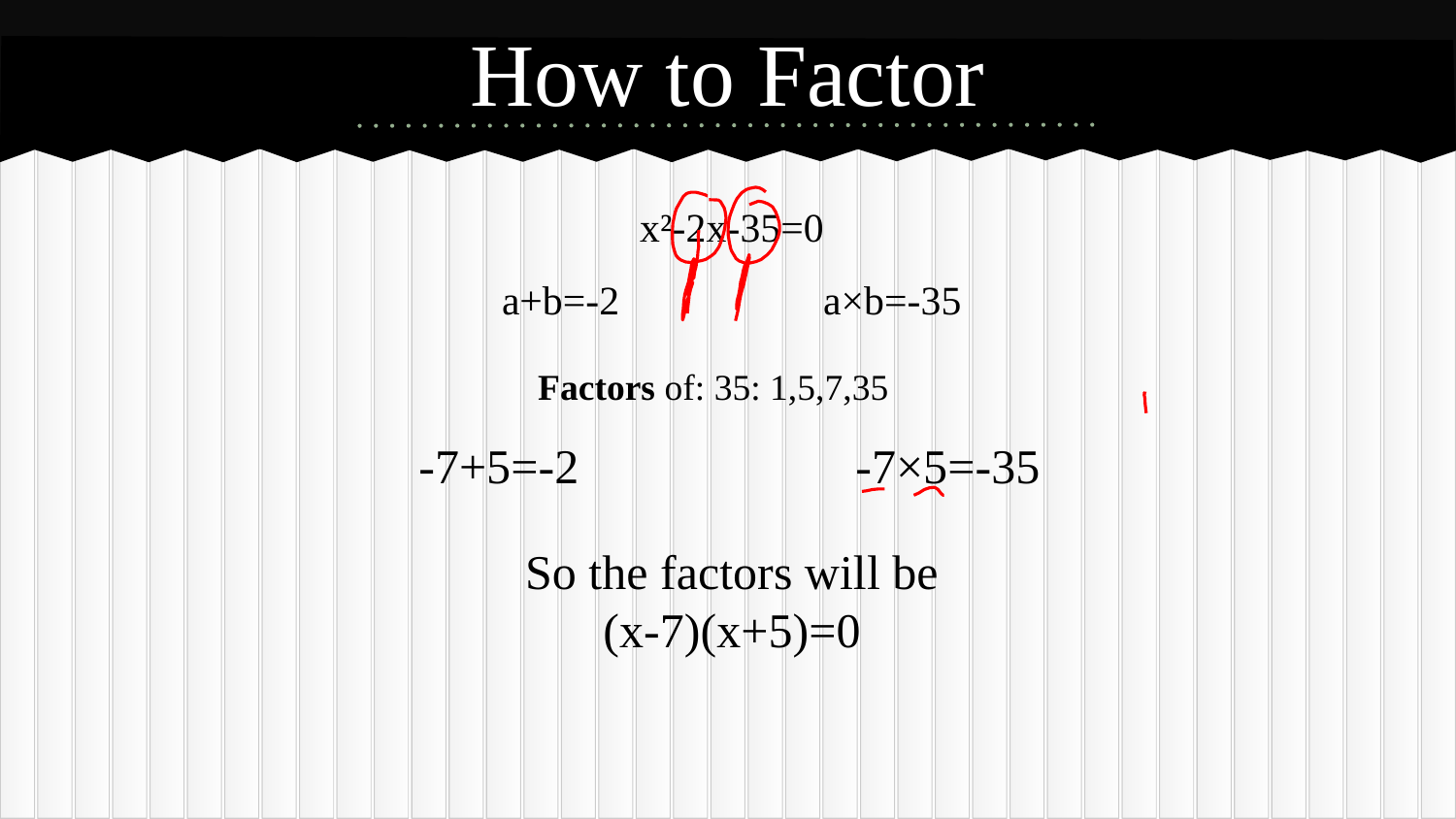

# How to Factor
x²-2x-35=0

a+b=-2                    a×b=-35
Factors of: 35: 1,5,7,35

-7+5=-2		-7×5=-35

So the factors will be
(x-7)(x+5)=0